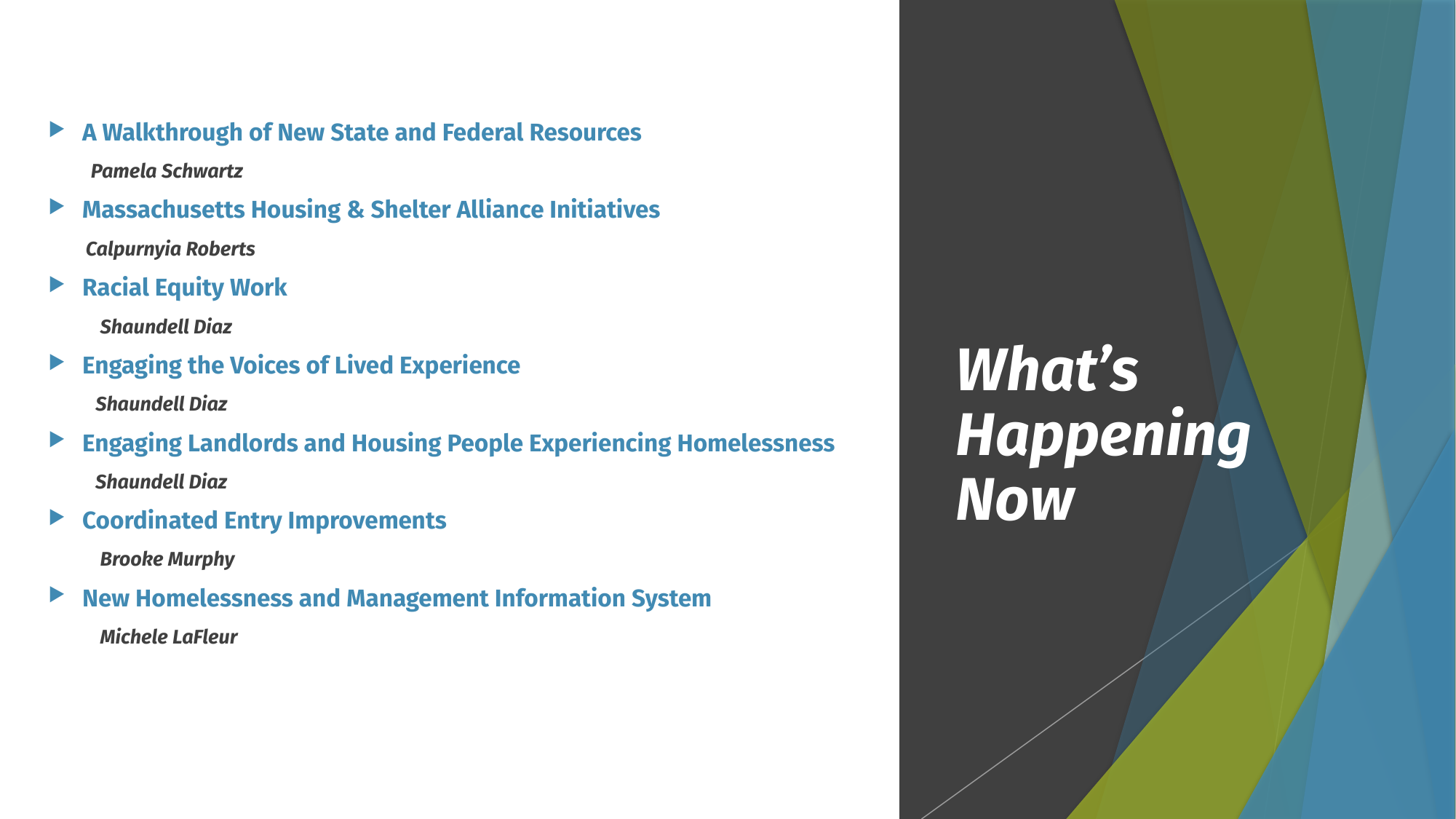

A Walkthrough of New State and Federal Resources
         Pamela Schwartz
Massachusetts Housing & Shelter Alliance Initiatives
        Calpurnyia Roberts
Racial Equity Work
           Shaundell Diaz
Engaging the Voices of Lived Experience
          Shaundell Diaz
Engaging Landlords and Housing People Experiencing Homelessness
          Shaundell Diaz
Coordinated Entry Improvements
           Brooke Murphy
New Homelessness and Management Information System
           Michele LaFleur
# What’s Happening Now